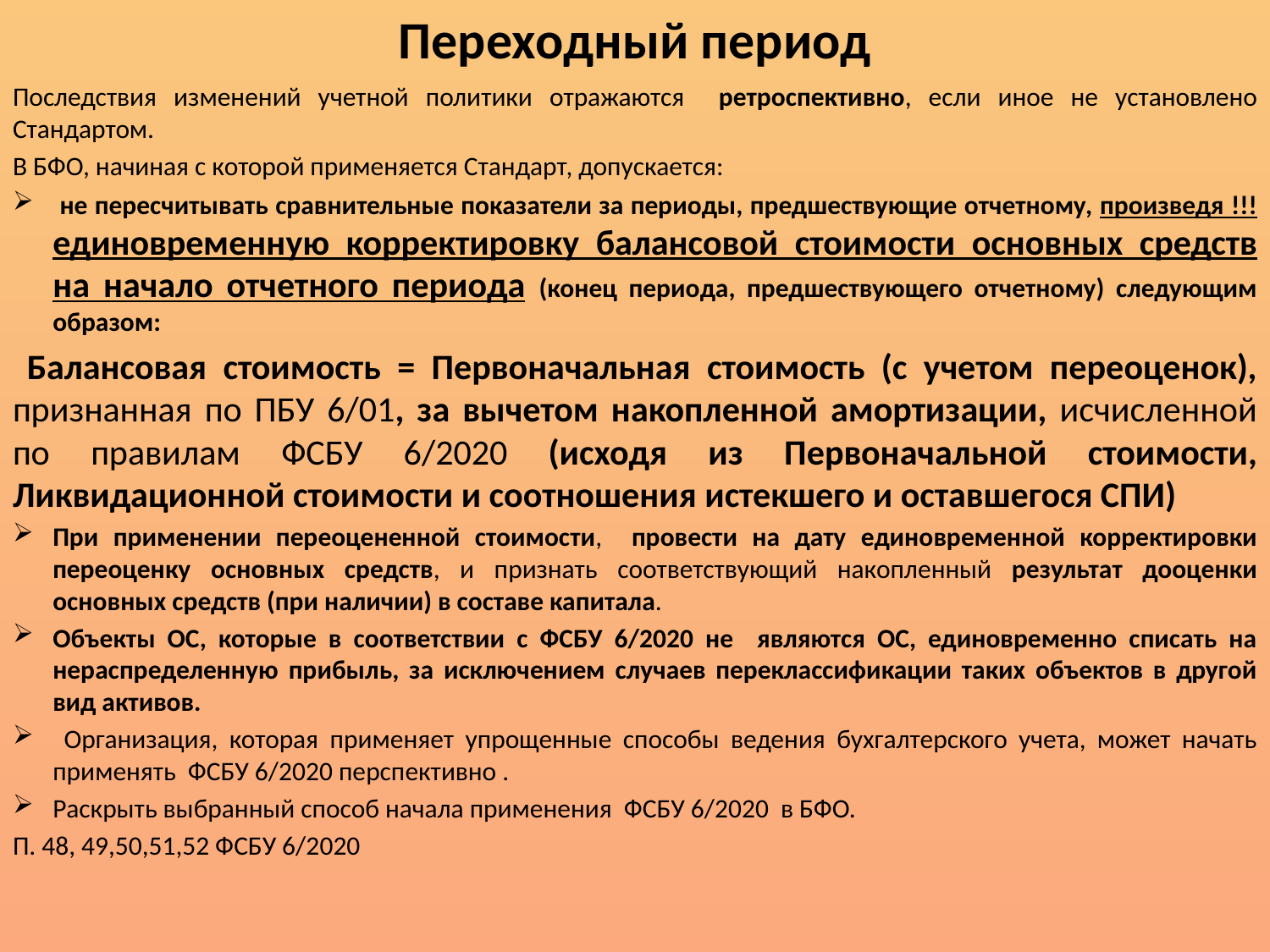

# Переходный период

Последствия изменений учетной политики отражаются  ретроспективно, если иное не установлено Стандартом.
В БФО, начиная с которой применяется Стандарт, допускается:
 не пересчитывать сравнительные показатели за периоды, предшествующие отчетному, произведя !!! единовременную корректировку балансовой стоимости основных средств на начало отчетного периода (конец периода, предшествующего отчетному) следующим образом:
 Балансовая стоимость = Первоначальная стоимость (с учетом переоценок), признанная по ПБУ 6/01, за вычетом накопленной амортизации, исчисленной по правилам ФСБУ 6/2020 (исходя из Первоначальной стоимости, Ликвидационной стоимости и соотношения истекшего и оставшегося СПИ)
При применении переоцененной стоимости,  провести на дату единовременной корректировки переоценку основных средств, и признать соответствующий накопленный результат дооценки основных средств (при наличии) в составе капитала.
Объекты ОС, которые в соответствии с ФСБУ 6/2020 не  являются ОС, единовременно списать на нераспределенную прибыль, за исключением случаев переклассификации таких объектов в другой вид активов.
 Организация, которая применяет упрощенные способы ведения бухгалтерского учета, может начать применять  ФСБУ 6/2020 перспективно .
Раскрыть выбранный способ начала применения  ФСБУ 6/2020  в БФО.
П. 48, 49,50,51,52 ФСБУ 6/2020